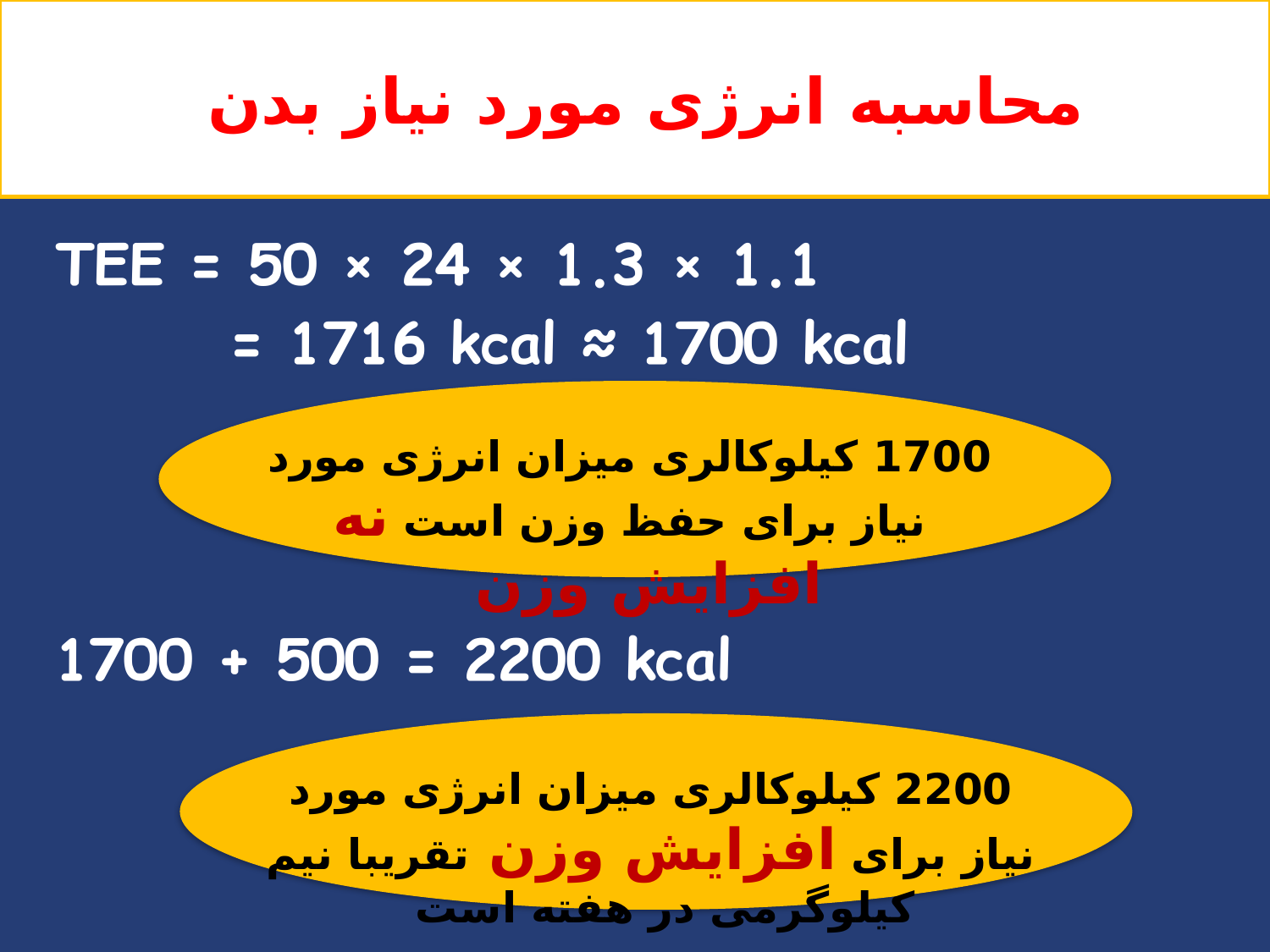

# محاسبه انرژی مورد نیاز بدن
TEE = 50 × 24 × 1.3 × 1.1
		= 1716 kcal ≈ 1700 kcal

1700 + 500 = 2200 kcal

1700 کیلوکالری میزان انرژی مورد نیاز برای حفظ وزن است نه افزایش وزن

2200 کیلوکالری میزان انرژی مورد نیاز برای افزایش وزن تقریبا نیم کیلوگرمی در هفته است